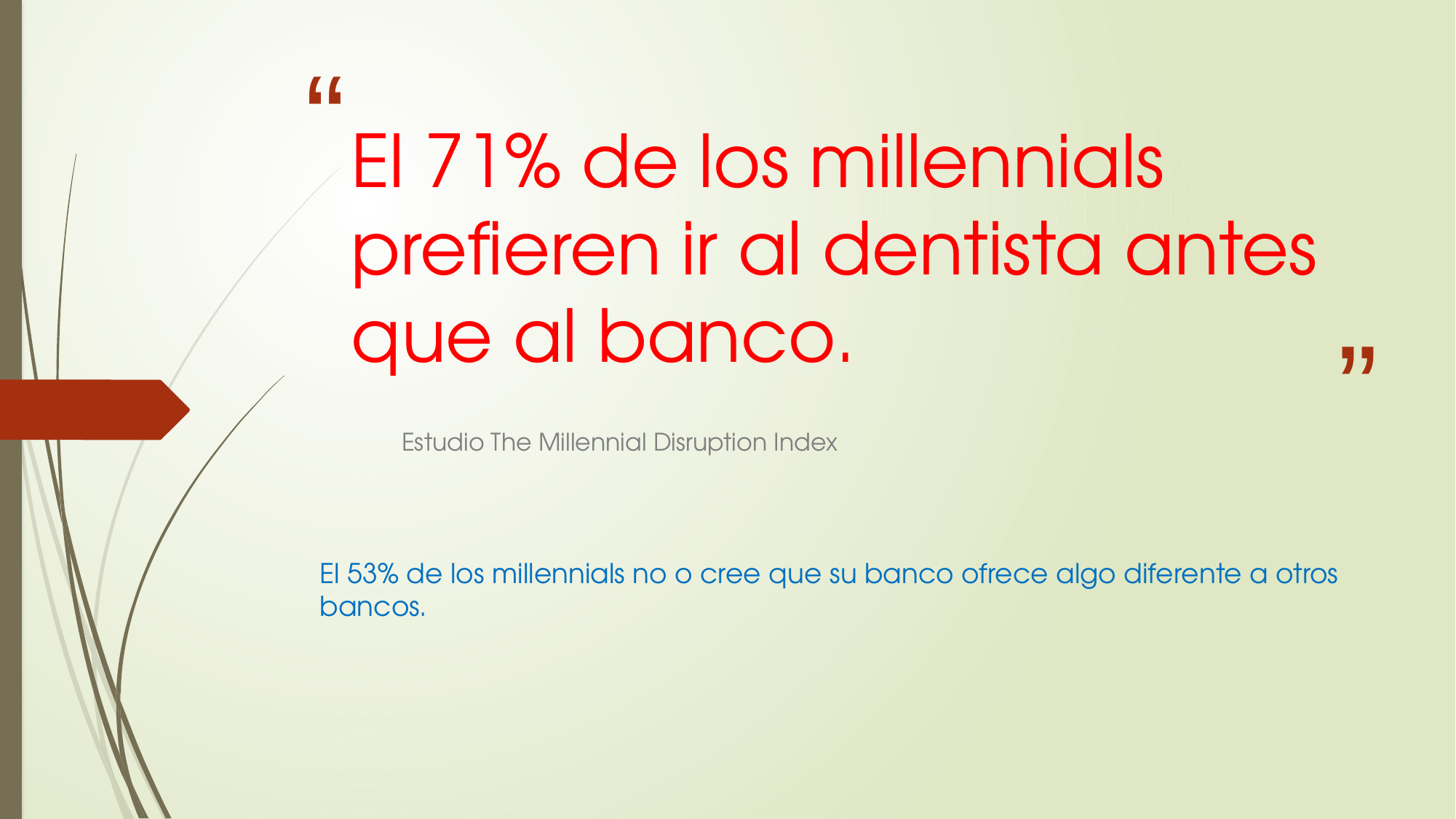

# El 71% de los millennials prefieren ir al dentista antes que al banco.
Estudio The Millennial Disruption Index
El 53% de los millennials no o cree que su banco ofrece algo diferente a otros bancos.